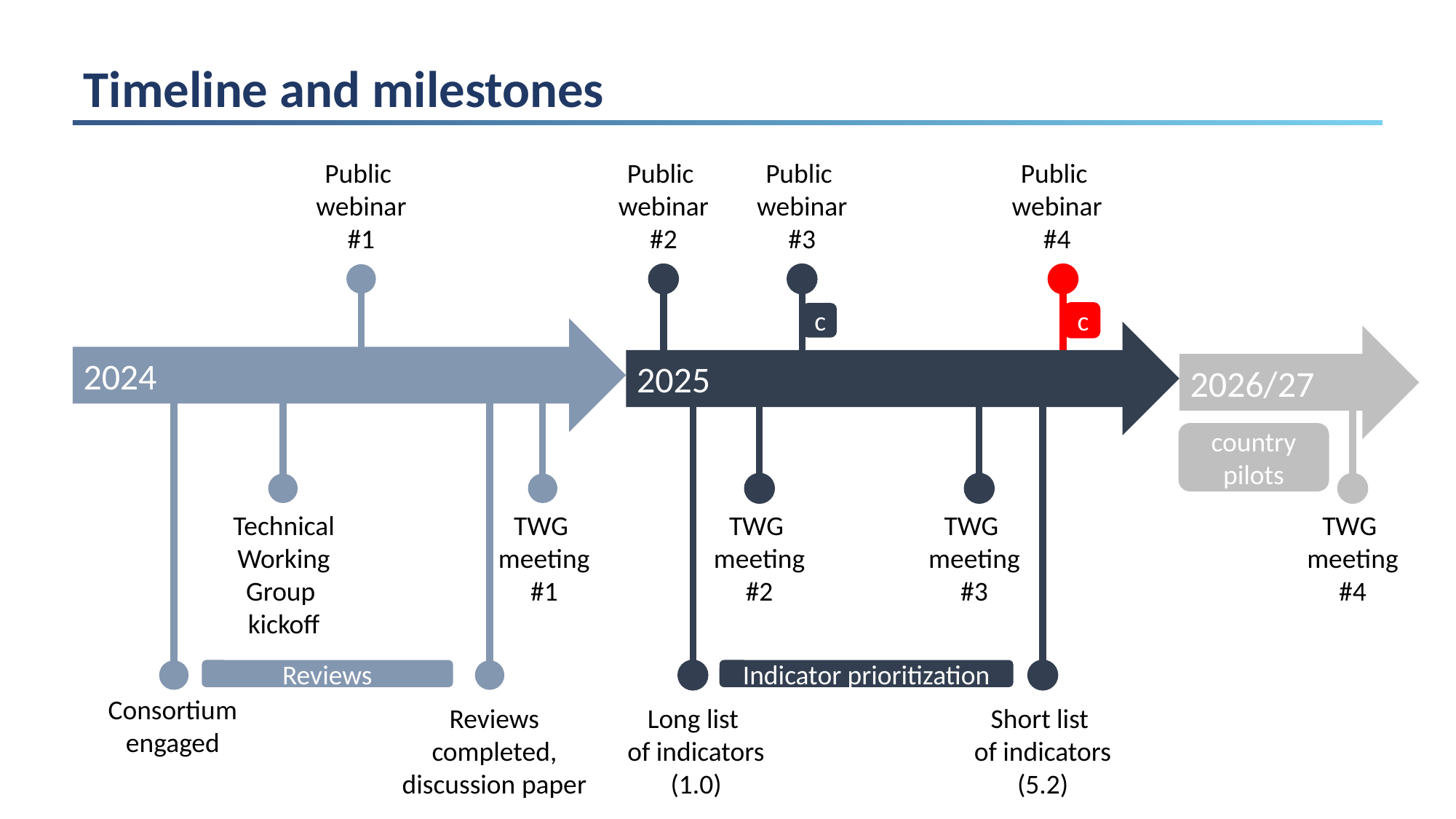

# Timeline and milestones
Public
webinar
#1
Public
webinar
#2
Public
webinar
#3
Public
webinar
#4

c
c
2024
2025
2026/27

country pilots
Technical Working Group
kickoff
TWG
meeting
#1
TWG
meeting
#2
TWG
meeting
#3
TWG
meeting
#4
Reviews
Indicator prioritization
Consortium engaged
Reviews completed, discussion paper
Long list
of indicators (1.0)
Short list
of indicators (5.2)